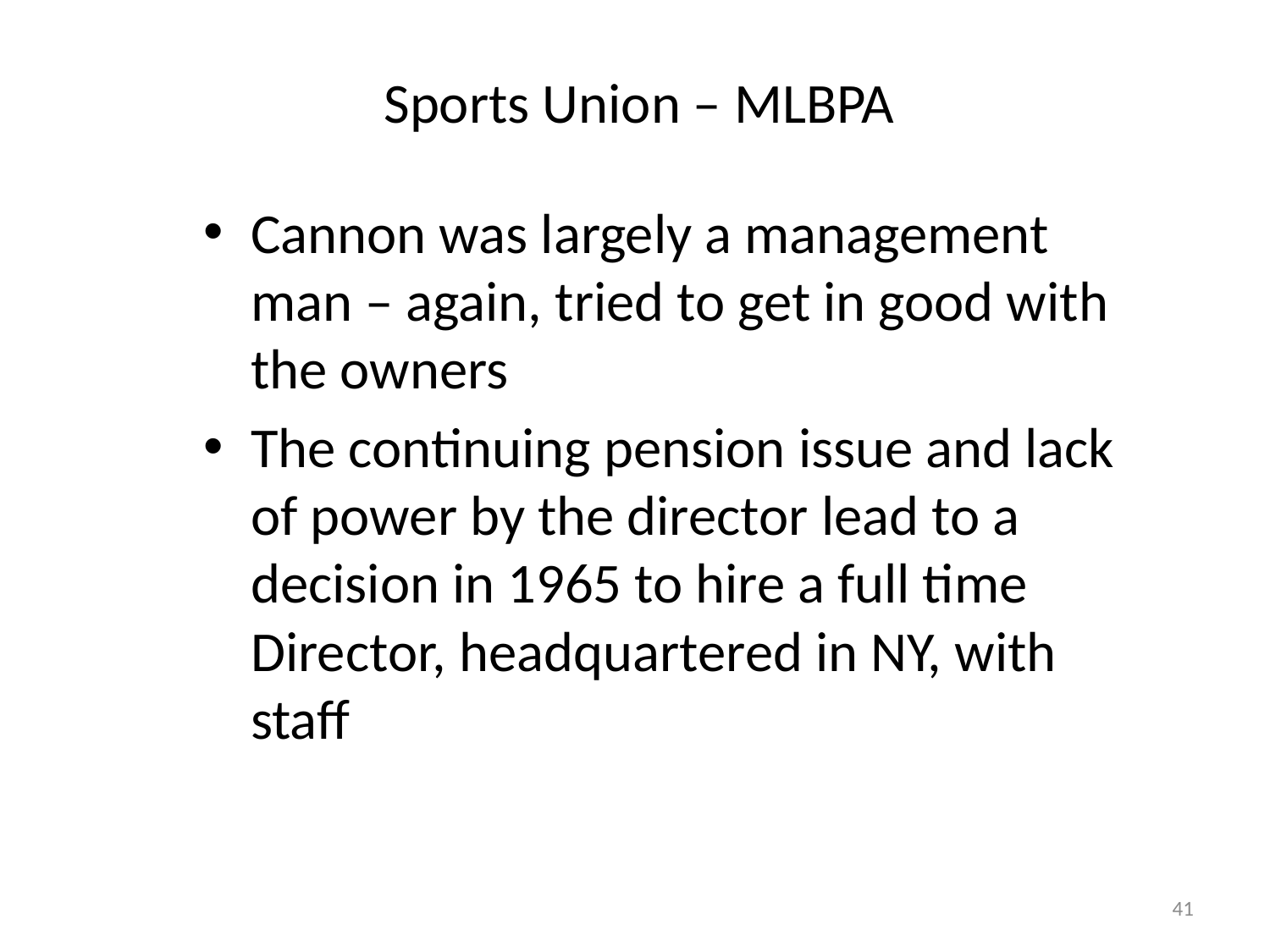

# Sports Union – MLBPA
Cannon was largely a management man – again, tried to get in good with the owners
The continuing pension issue and lack of power by the director lead to a decision in 1965 to hire a full time Director, headquartered in NY, with staff
41